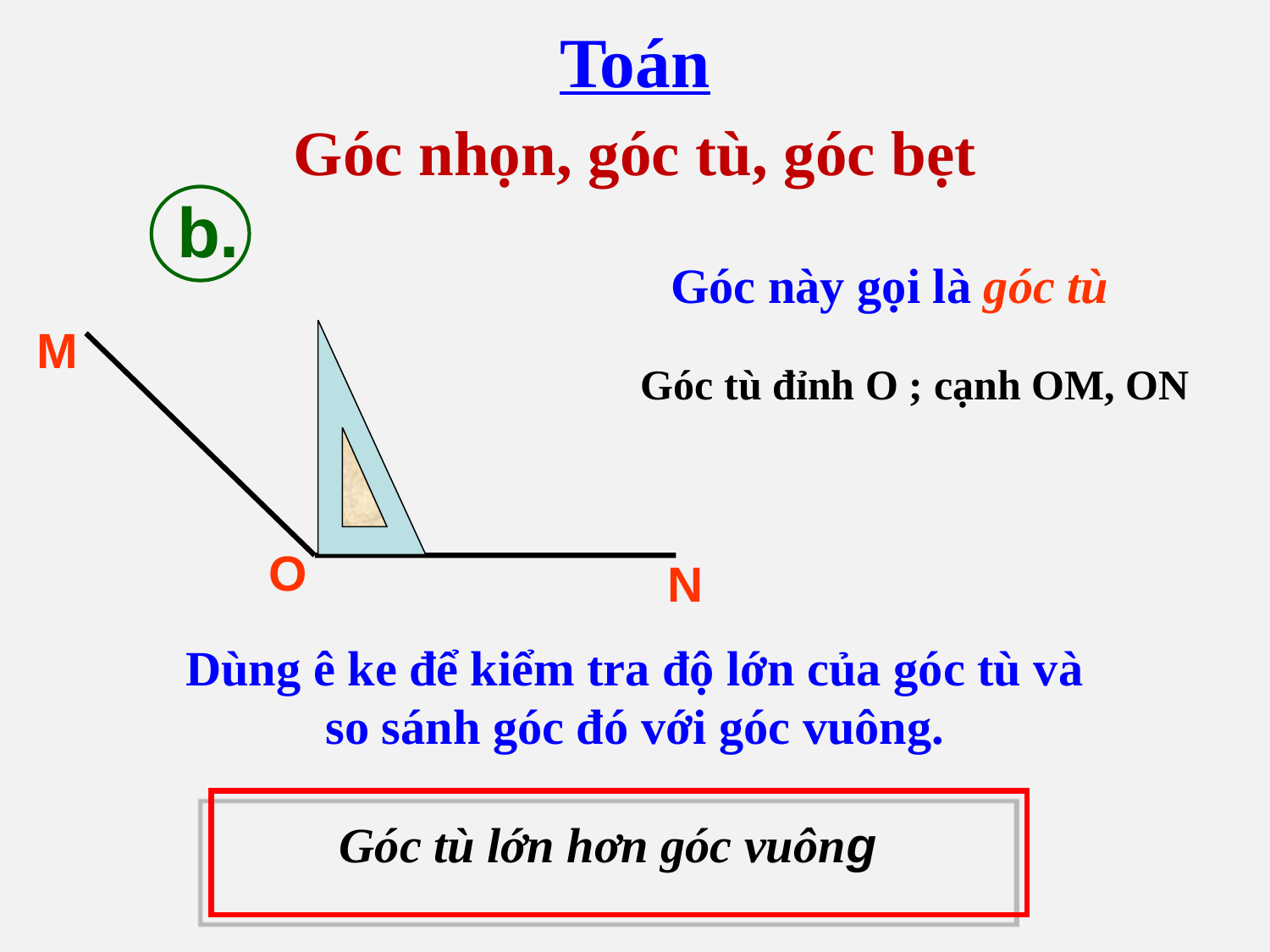

Toán
Góc nhọn, góc tù, góc bẹt
# b.

Góc này gọi là góc tù
M

O
N

Góc tù đỉnh O ; cạnh OM, ON
Dùng ê ke để kiểm tra độ lớn của góc tù và so sánh góc đó với góc vuông.

Góc tù lớn hơn góc vuông